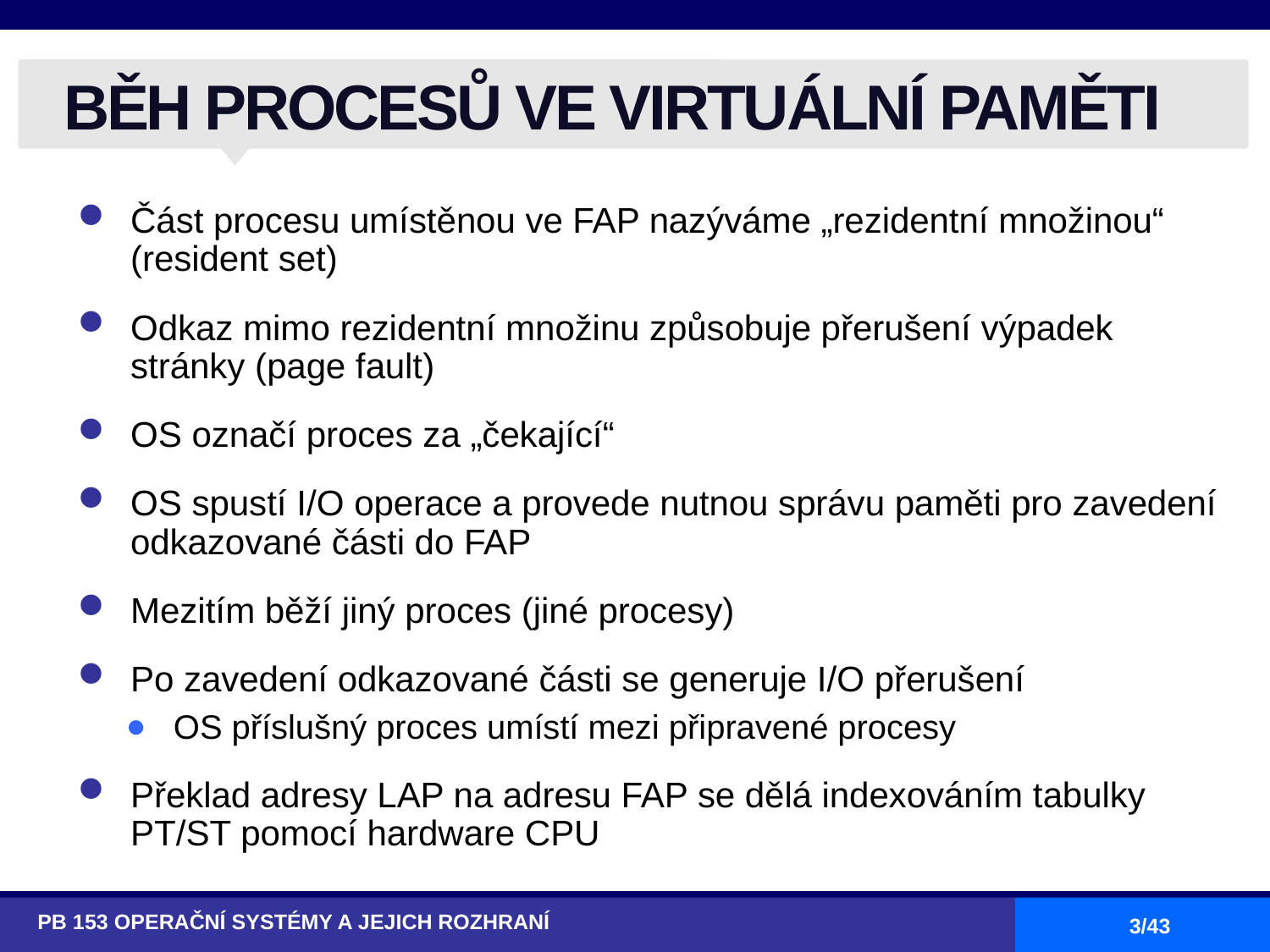

# BĚH PROCESŮ VE VIRTUÁLNÍ PAMĚTI
Část procesu umístěnou ve FAP nazýváme „rezidentní množinou“ (resident set)
Odkaz mimo rezidentní množinu způsobuje přerušení výpadek stránky (page fault)
OS označí proces za „čekající“
OS spustí I/O operace a provede nutnou správu paměti pro zavedení odkazované části do FAP
Mezitím běží jiný proces (jiné procesy)
Po zavedení odkazované části se generuje I/O přerušení
OS příslušný proces umístí mezi připravené procesy
Překlad adresy LAP na adresu FAP se dělá indexováním tabulky PT/ST pomocí hardware CPU
PB 153 OPERAČNÍ SYSTÉMY A JEJICH ROZHRANÍ